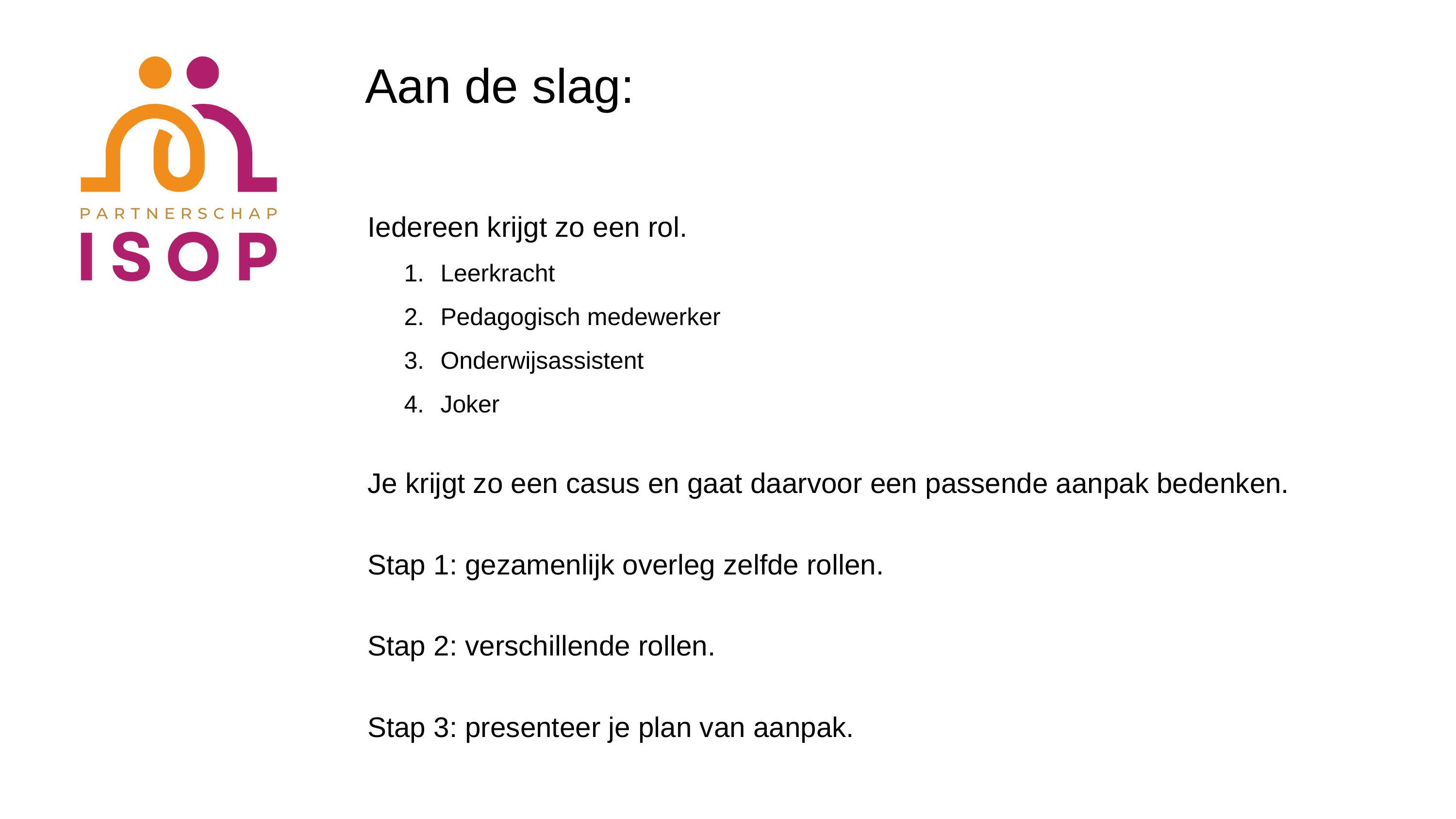

Aan de slag:

Iedereen krijgt zo een rol.
Leerkracht
Pedagogisch medewerker
Onderwijsassistent
Joker
Je krijgt zo een casus en gaat daarvoor een passende aanpak bedenken.
Stap 1: gezamenlijk overleg zelfde rollen.
Stap 2: verschillende rollen.
Stap 3: presenteer je plan van aanpak.